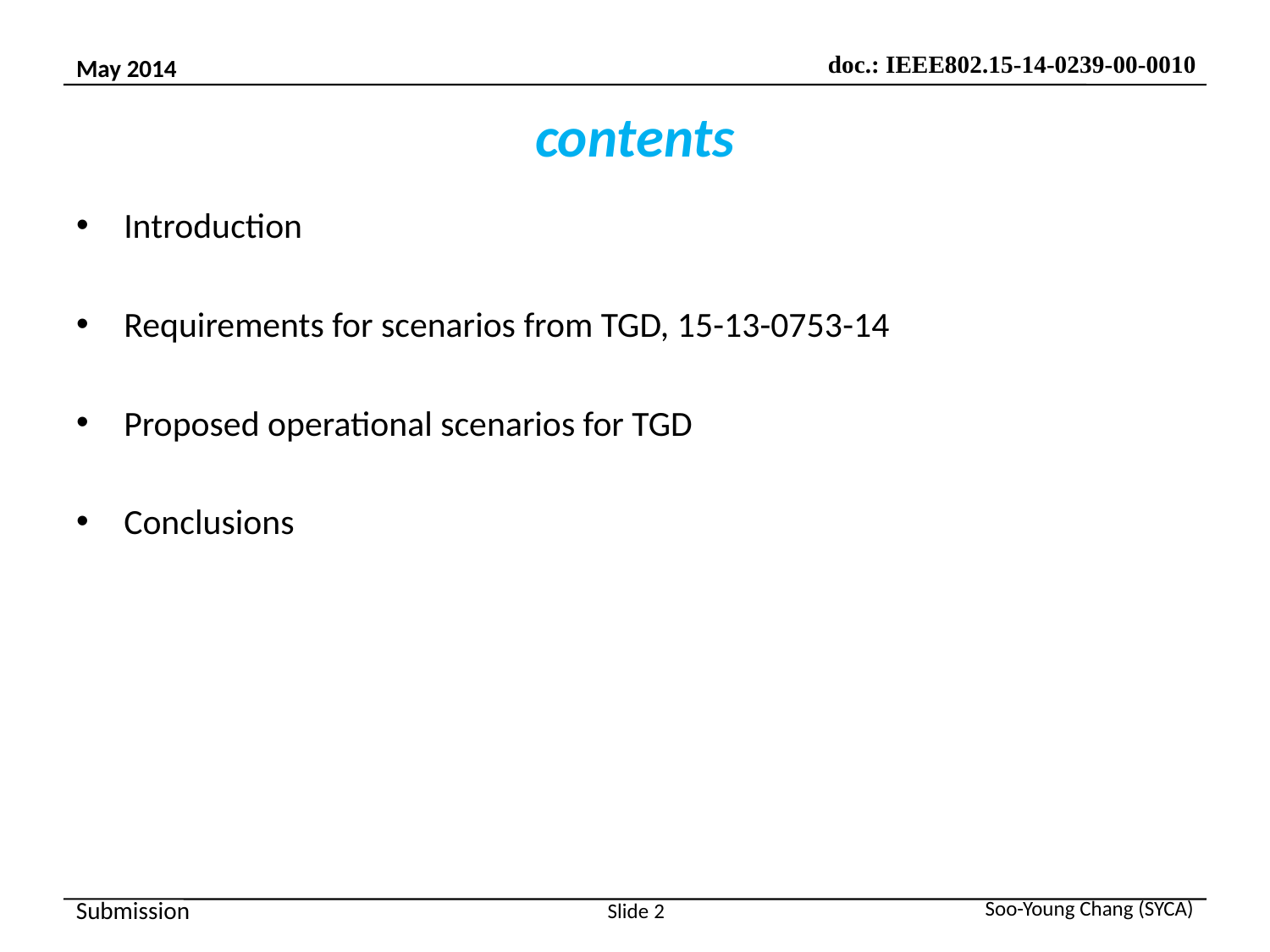

# contents
Introduction

Requirements for scenarios from TGD, 15-13-0753-14

Proposed operational scenarios for TGD

Conclusions